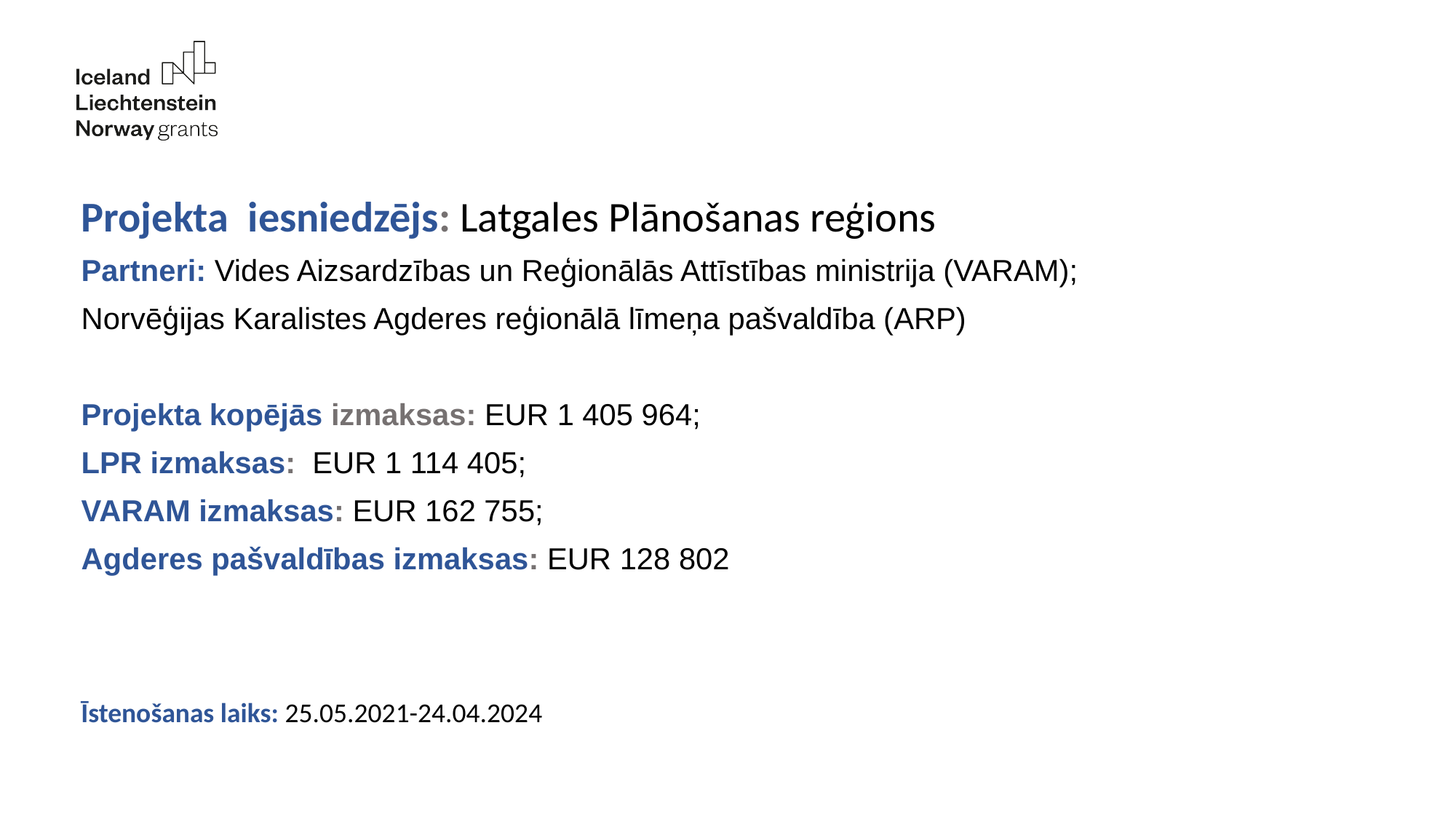

Projekta  iesniedzējs: Latgales Plānošanas reģions
Partneri: Vides Aizsardzības un Reģionālās Attīstības ministrija (VARAM);
Norvēģijas Karalistes Agderes reģionālā līmeņa pašvaldība (ARP)

Projekta kopējās izmaksas: EUR 1 405 964;
LPR izmaksas:  EUR 1 114 405;
VARAM izmaksas: EUR 162 755;
Agderes pašvaldības izmaksas: EUR 128 802

Īstenošanas laiks: 25.05.2021-24.04.2024